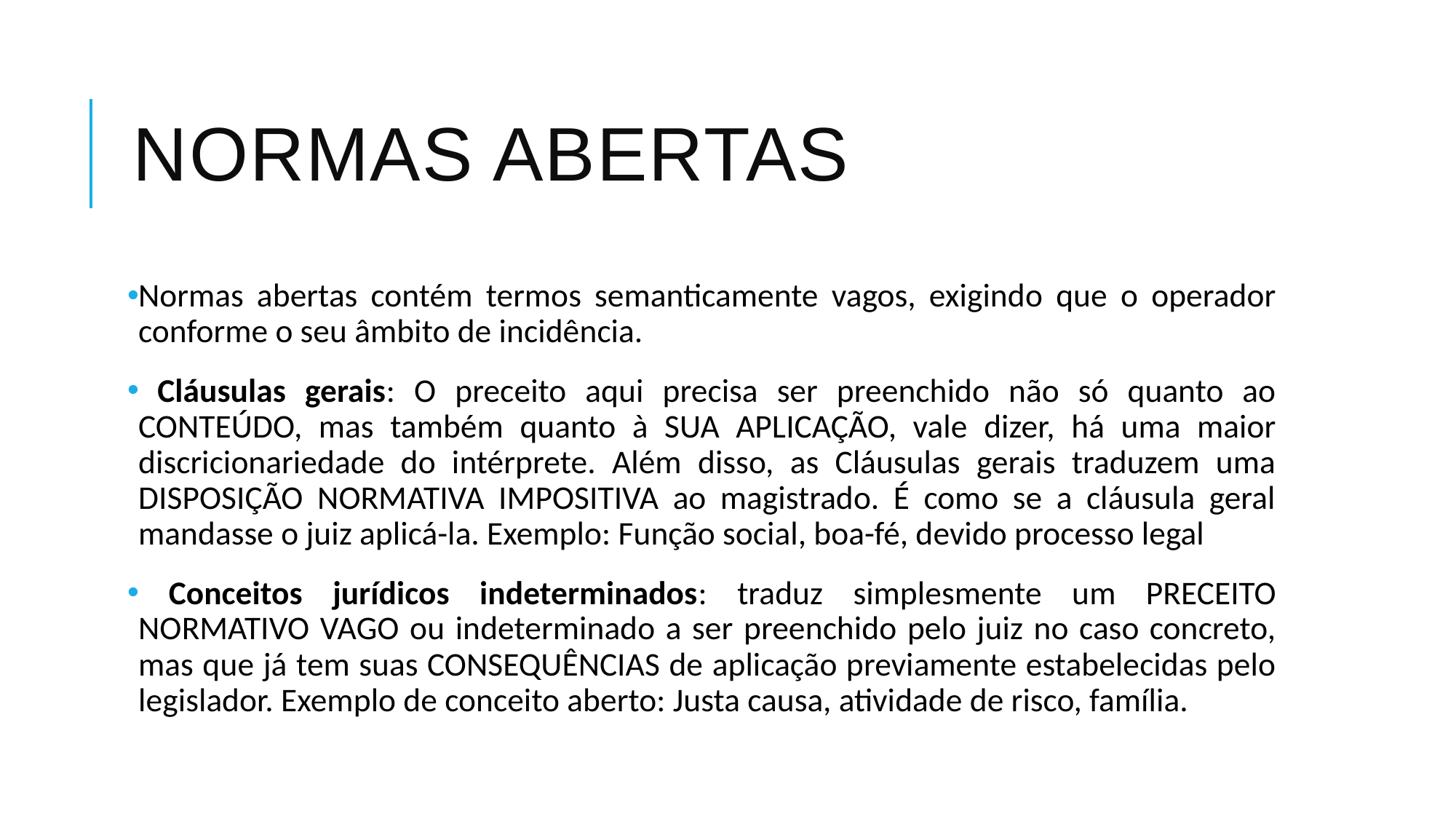

# Normas abertas
Normas abertas contém termos semanticamente vagos, exigindo que o operador conforme o seu âmbito de incidência.
 Cláusulas gerais: O preceito aqui precisa ser preenchido não só quanto ao CONTEÚDO, mas também quanto à SUA APLICAÇÃO, vale dizer, há uma maior discricionariedade do intérprete. Além disso, as Cláusulas gerais traduzem uma DISPOSIÇÃO NORMATIVA IMPOSITIVA ao magistrado. É como se a cláusula geral mandasse o juiz aplicá-la. Exemplo: Função social, boa-fé, devido processo legal
 Conceitos jurídicos indeterminados: traduz simplesmente um PRECEITO NORMATIVO VAGO ou indeterminado a ser preenchido pelo juiz no caso concreto, mas que já tem suas CONSEQUÊNCIAS de aplicação previamente estabelecidas pelo legislador. Exemplo de conceito aberto: Justa causa, atividade de risco, família.